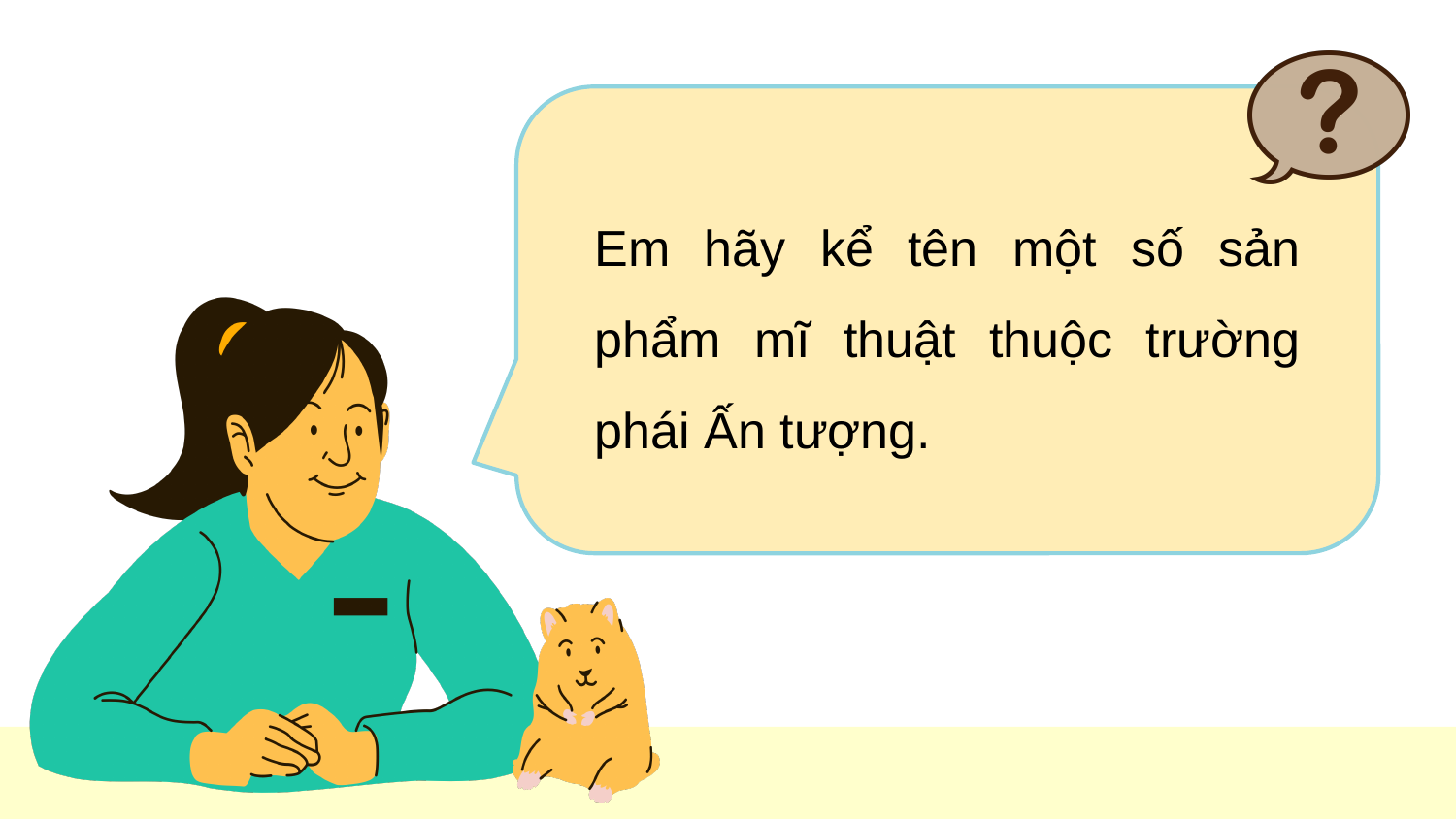

Em hãy kể tên một số sản phẩm mĩ thuật thuộc trường phái Ấn tượng.